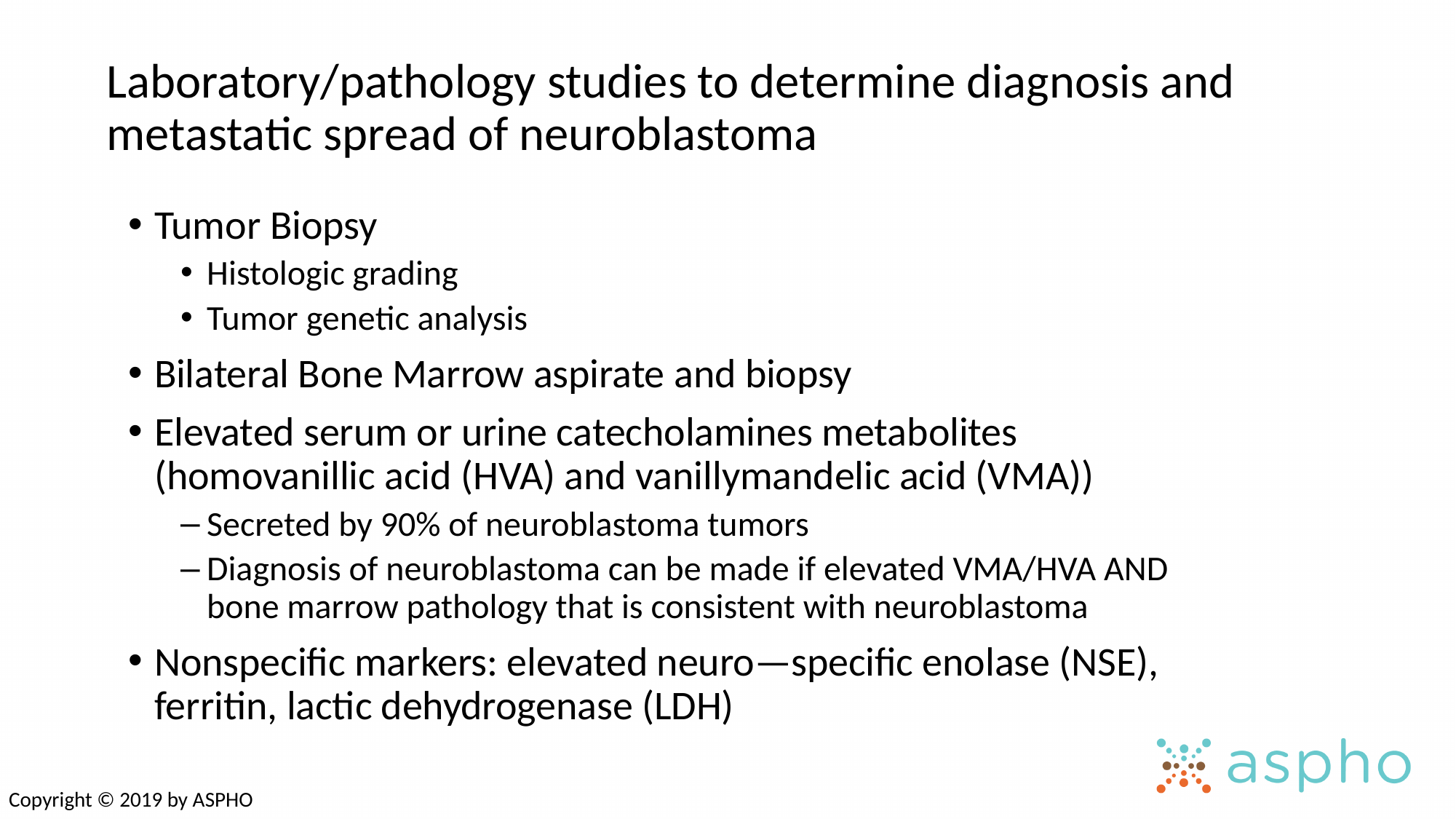

# Laboratory/pathology studies to determine diagnosis and metastatic spread of neuroblastoma
Tumor Biopsy
Histologic grading
Tumor genetic analysis
Bilateral Bone Marrow aspirate and biopsy
Elevated serum or urine catecholamines metabolites (homovanillic acid (HVA) and vanillymandelic acid (VMA))
Secreted by 90% of neuroblastoma tumors
Diagnosis of neuroblastoma can be made if elevated VMA/HVA AND bone marrow pathology that is consistent with neuroblastoma
Nonspecific markers: elevated neuro—specific enolase (NSE), ferritin, lactic dehydrogenase (LDH)

Copyright © 2019 by ASPHO